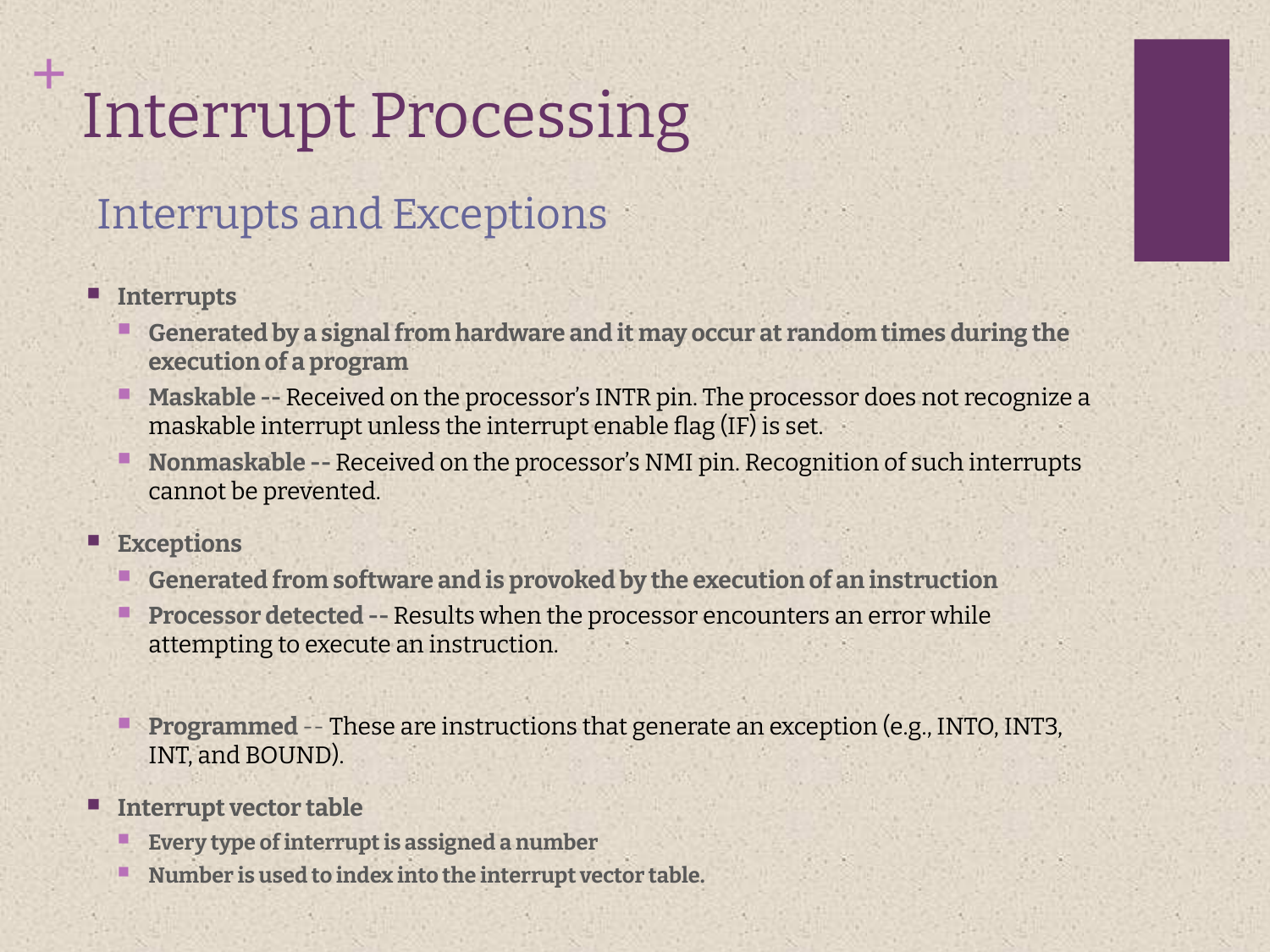

# Interrupt Processing
Interrupts and Exceptions
Interrupts
Generated by a signal from hardware and it may occur at random times during the execution of a program
Maskable -- Received on the processor’s INTR pin. The processor does not recognize a maskable interrupt unless the interrupt enable flag (IF) is set.
Nonmaskable -- Received on the processor’s NMI pin. Recognition of such interrupts cannot be prevented.
Exceptions
Generated from software and is provoked by the execution of an instruction
Processor detected -- Results when the processor encounters an error while attempting to execute an instruction.

Programmed -- These are instructions that generate an exception (e.g., INTO, INT3, INT, and BOUND).
Interrupt vector table
Every type of interrupt is assigned a number
Number is used to index into the interrupt vector table.